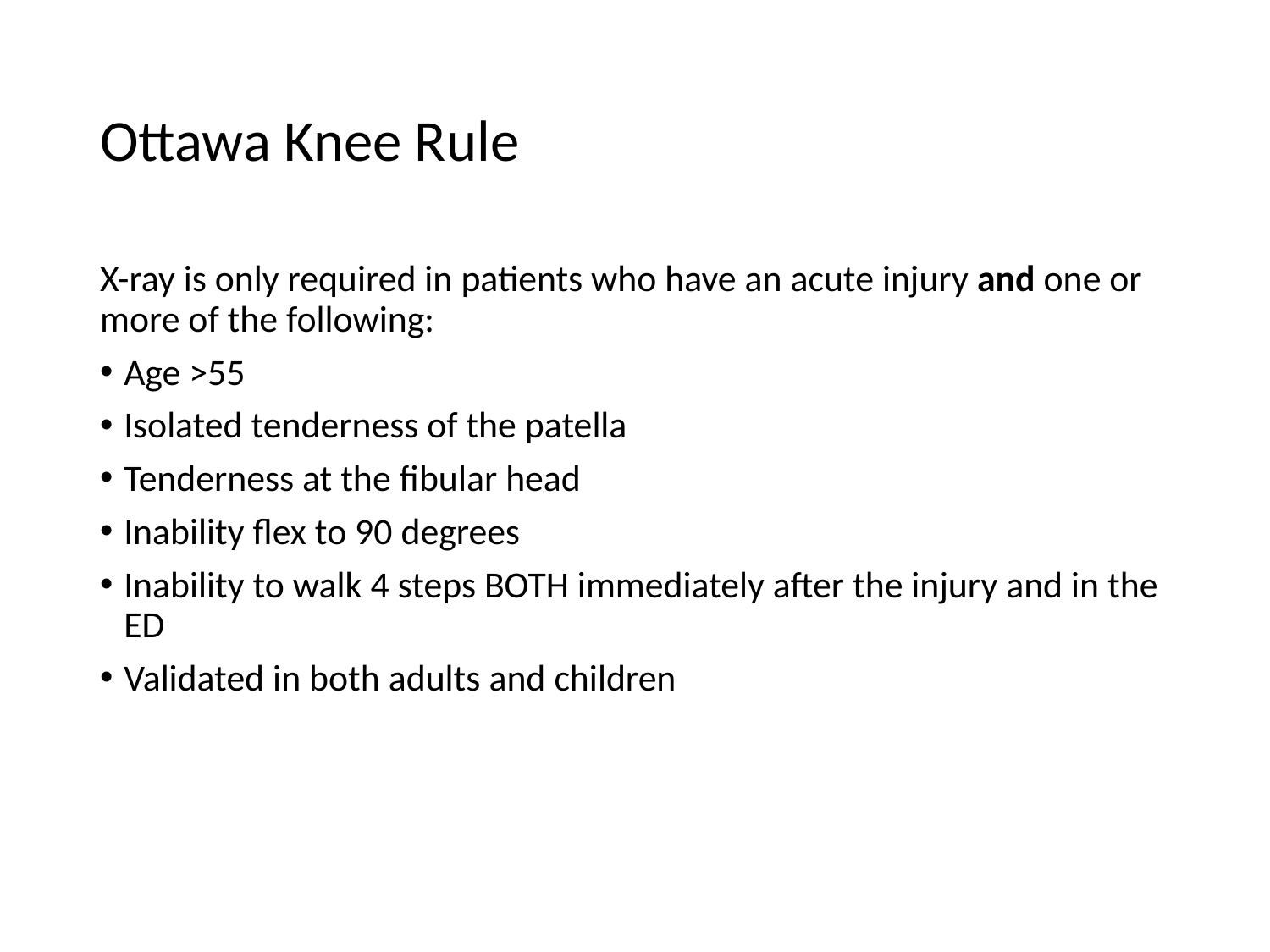

# Ottawa Knee Rule
X-ray is only required in patients who have an acute injury and one or more of the following:
Age >55
Isolated tenderness of the patella
Tenderness at the fibular head
Inability flex to 90 degrees
Inability to walk 4 steps BOTH immediately after the injury and in the ED
Validated in both adults and children